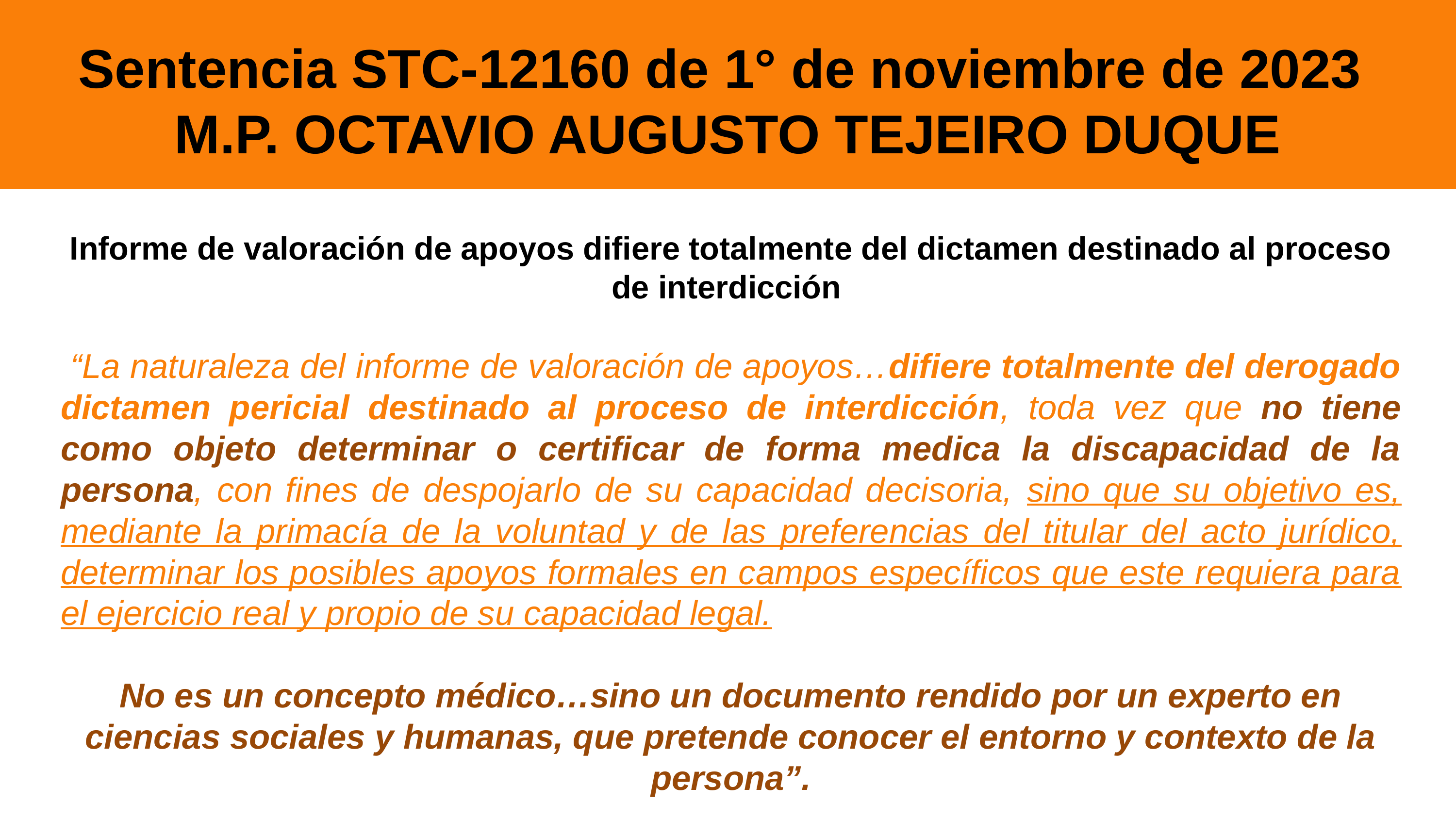

Sentencia STC-12160 de 1° de noviembre de 2023
M.P. Octavio Augusto Tejeiro Duque

Informe de valoración de apoyos difiere totalmente del dictamen destinado al proceso de interdicción

 “La naturaleza del informe de valoración de apoyos…difiere totalmente del derogado dictamen pericial destinado al proceso de interdicción, toda vez que no tiene como objeto determinar o certificar de forma medica la discapacidad de la persona, con fines de despojarlo de su capacidad decisoria, sino que su objetivo es, mediante la primacía de la voluntad y de las preferencias del titular del acto jurídico, determinar los posibles apoyos formales en campos específicos que este requiera para el ejercicio real y propio de su capacidad legal.

No es un concepto médico…sino un documento rendido por un experto en ciencias sociales y humanas, que pretende conocer el entorno y contexto de la persona”.